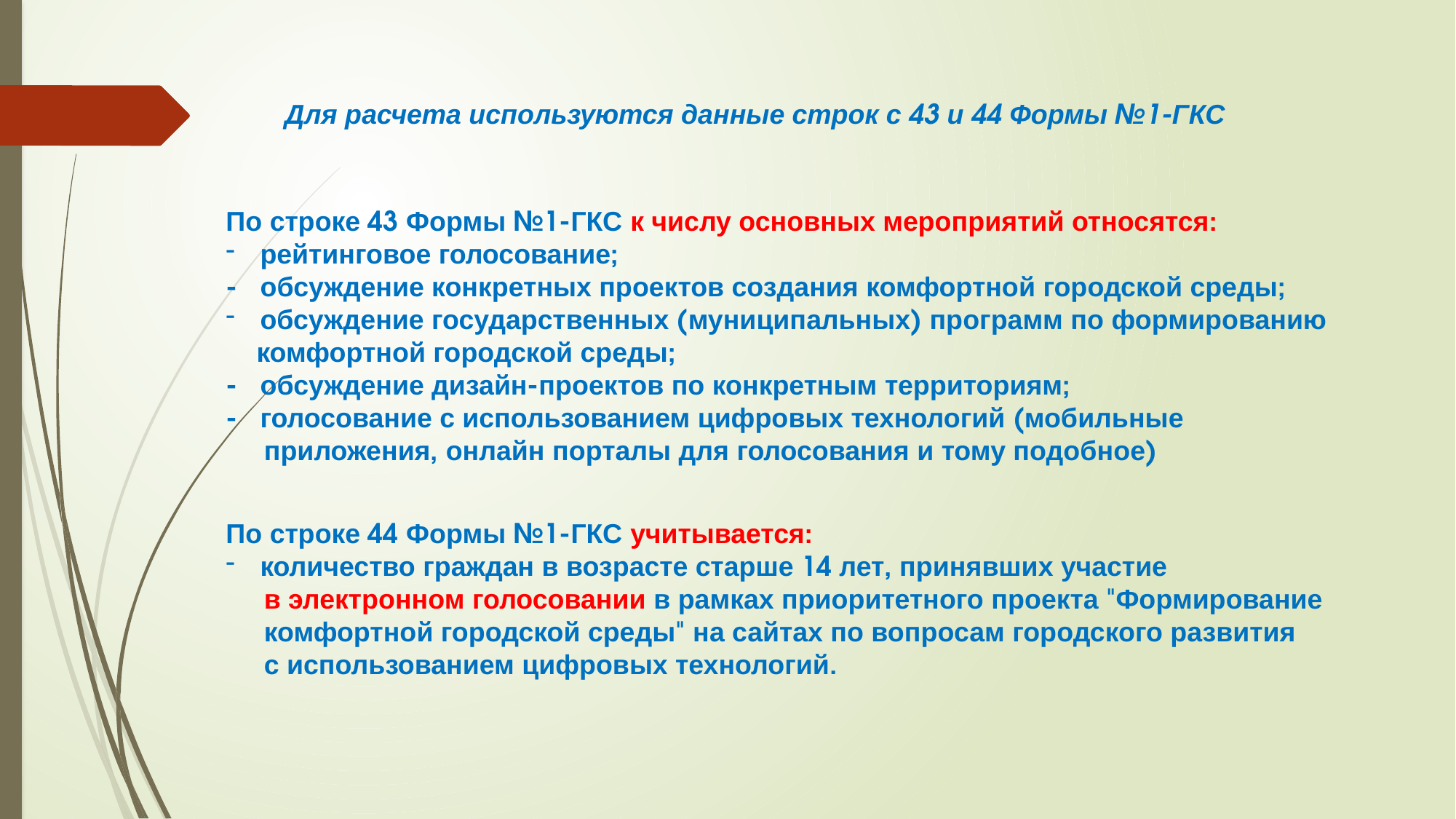

Для расчета используются данные строк с 43 и 44 Формы №1-ГКС

По строке 43 Формы №1-ГКС к числу основных мероприятий относятся:
рейтинговое голосование;
-   обсуждение конкретных проектов создания комфортной городской среды;
обсуждение государственных (муниципальных) программ по формированию
    комфортной городской среды;
-   обсуждение дизайн-проектов по конкретным территориям;
-   голосование с использованием цифровых технологий (мобильные
     приложения, онлайн порталы для голосования и тому подобное)
По строке 44 Формы №1-ГКС учитывается:
количество граждан в возрасте старше 14 лет, принявших участие
     в электронном голосовании в рамках приоритетного проекта "Формирование
     комфортной городской среды" на сайтах по вопросам городского развития
     с использованием цифровых технологий.